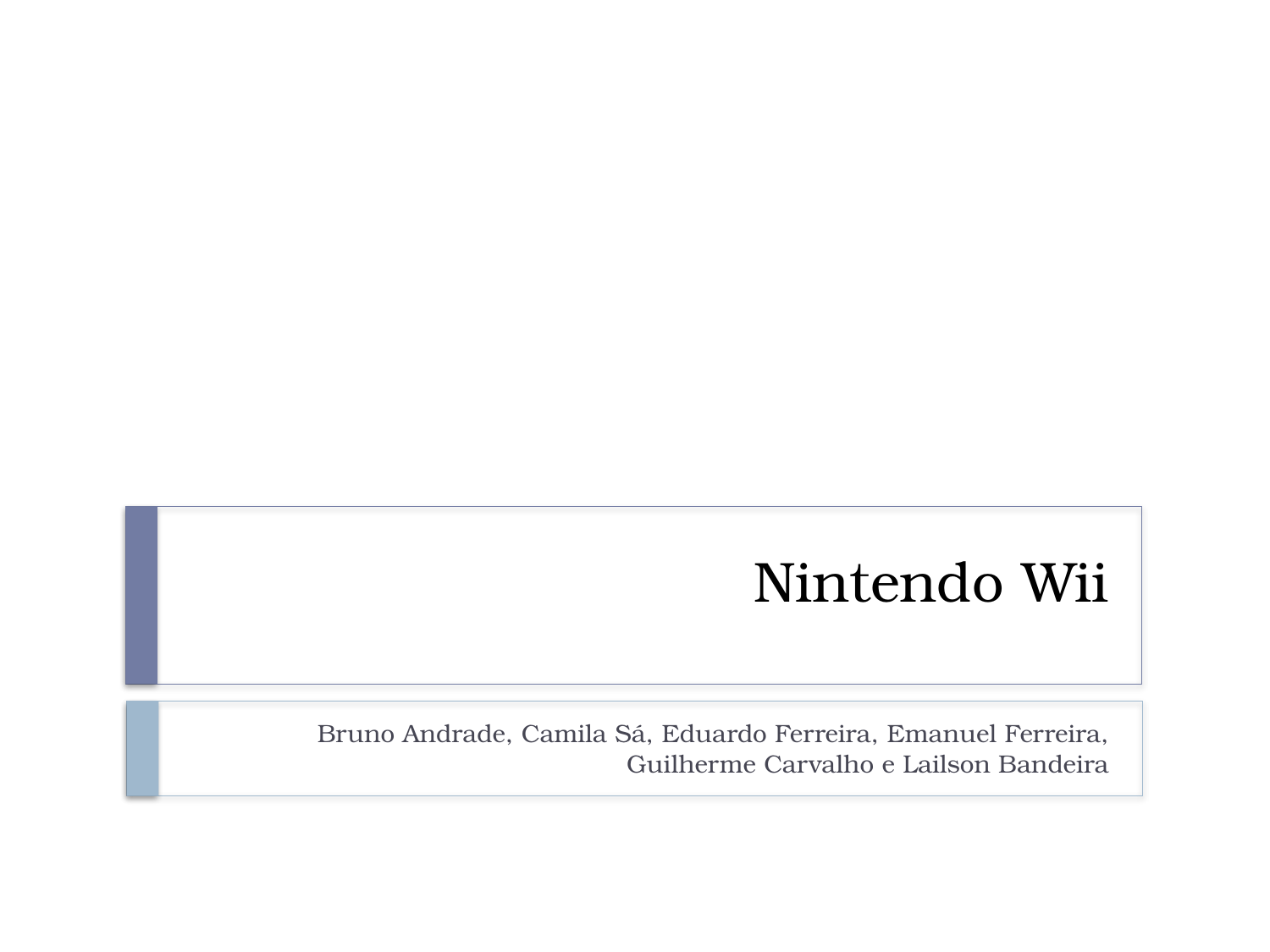

# Nintendo Wii
Bruno Andrade, Camila Sá, Eduardo Ferreira, Emanuel Ferreira, Guilherme Carvalho e Lailson Bandeira